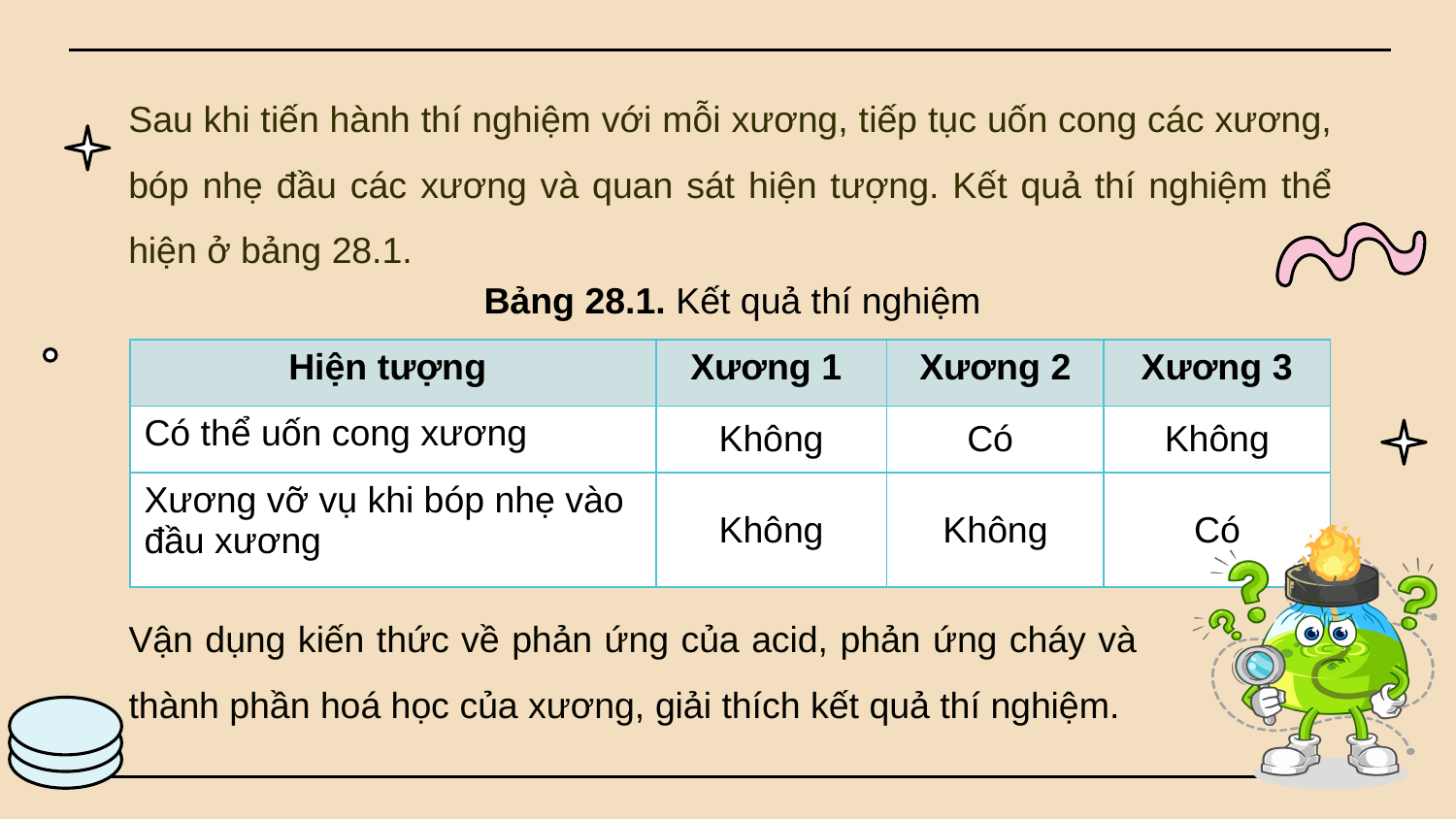

Sau khi tiến hành thí nghiệm với mỗi xương, tiếp tục uốn cong các xương, bóp nhẹ đầu các xương và quan sát hiện tượng. Kết quả thí nghiệm thể hiện ở bảng 28.1.

Bảng 28.1. Kết quả thí nghiệm
| Hiện tượng | Xương 1 | Xương 2 | Xương 3 |
| --- | --- | --- | --- |
| Có thể uốn cong xương | Không | Có | Không |
| Xương vỡ vụ khi bóp nhẹ vào đầu xương | Không | Không | Có |

Vận dụng kiến thức về phản ứng của acid, phản ứng cháy và thành phần hoá học của xương, giải thích kết quả thí nghiệm.